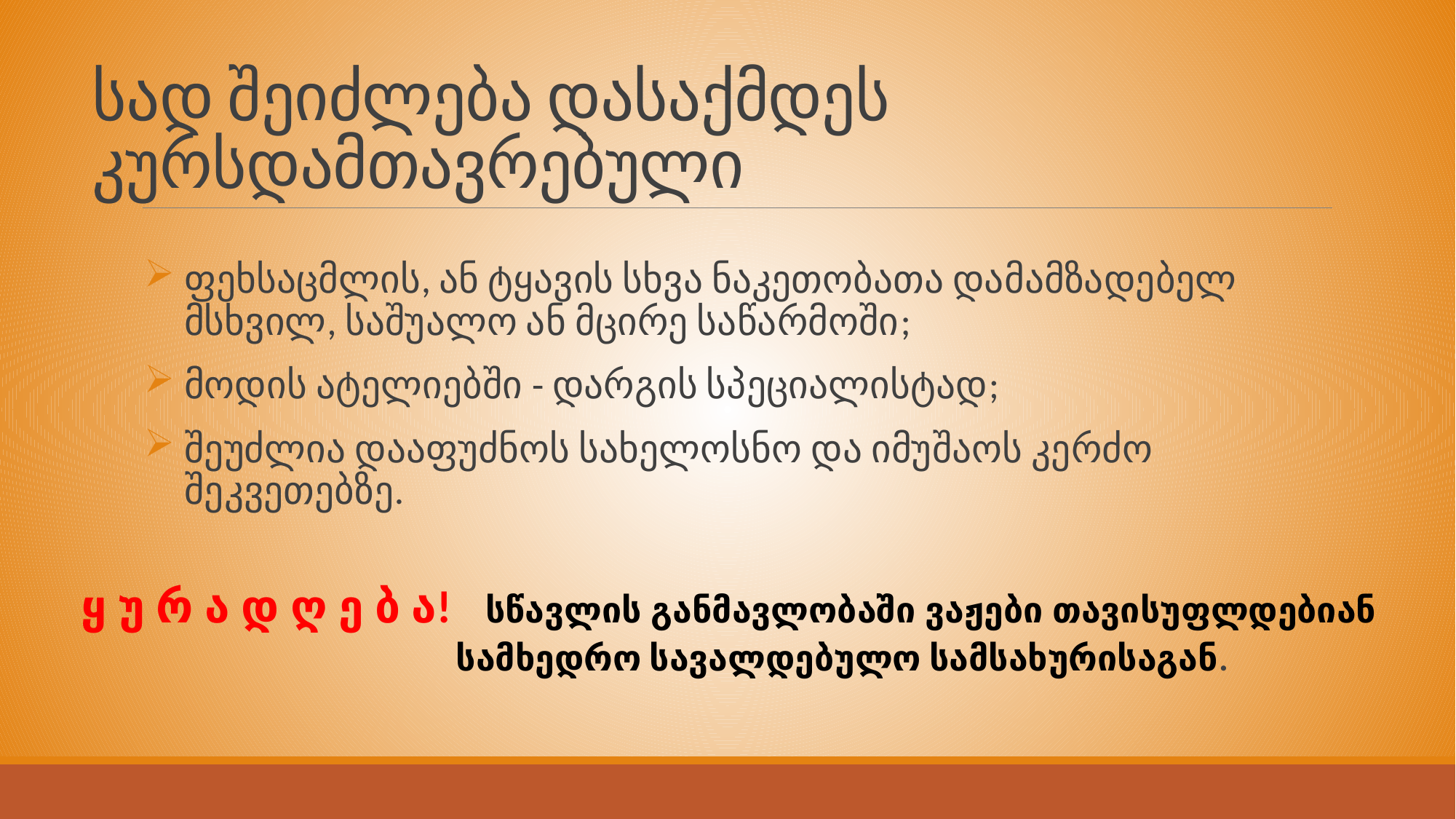

# სად შეიძლება დასაქმდეს კურსდამთავრებული
ფეხსაცმლის, ან ტყავის სხვა ნაკეთობათა დამამზადებელ მსხვილ, საშუალო ან მცირე საწარმოში;
მოდის ატელიებში - დარგის სპეციალისტად;
შეუძლია დააფუძნოს სახელოსნო და იმუშაოს კერძო შეკვეთებზე.
ყ უ რ ა დ ღ ე ბ ა!   სწავლის განმავლობაში ვაჟები თავისუფლდებიან სამხედრო სავალდებულო სამსახურისაგან.